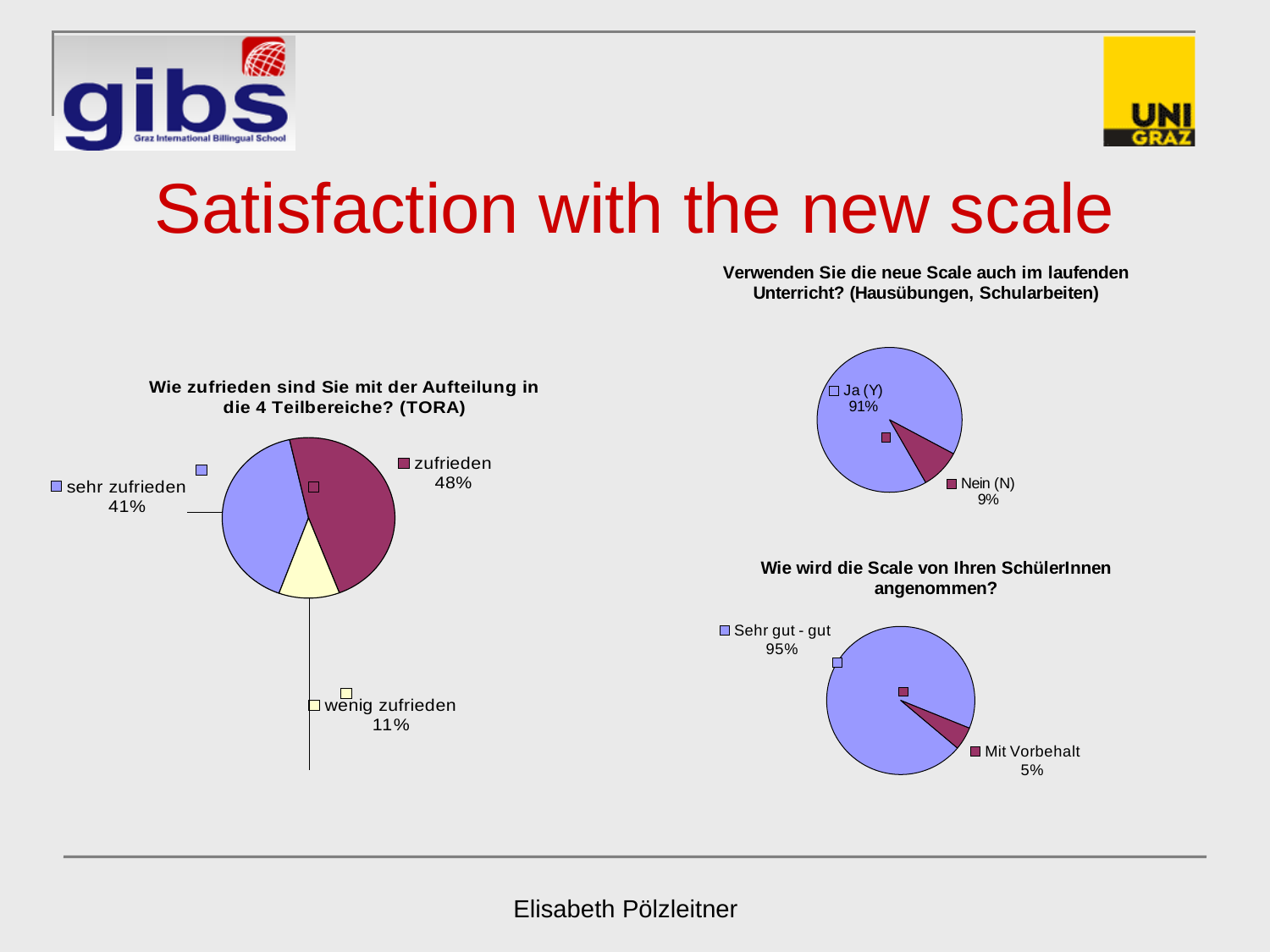

# Satisfaction with the new scale

### Chart: Verwenden Sie die neue Scale auch im laufenden Unterricht? (Hausübungen, Schularbeiten)

| Category |  |
|---|---|
| Ja (Y) | 41.0 |
| Nein (N) | 4.0 |

### Chart: Wie zufrieden sind Sie mit der Aufteilung in die 4 Teilbereiche? (TORA)

| Category |  |
|---|---|
| sehr zufrieden | 18.0 |
| zufrieden | 21.0 |
| wenig zufrieden | 5.0 |
| nicht zufrieden | 0.0 |

### Chart: Wie wird die Scale von Ihren SchülerInnen angenommen?

| Category |  |
|---|---|
| Sehr gut - gut | 38.0 |
| Mit Vorbehalt | 2.0 |
Elisabeth Pölzleitner